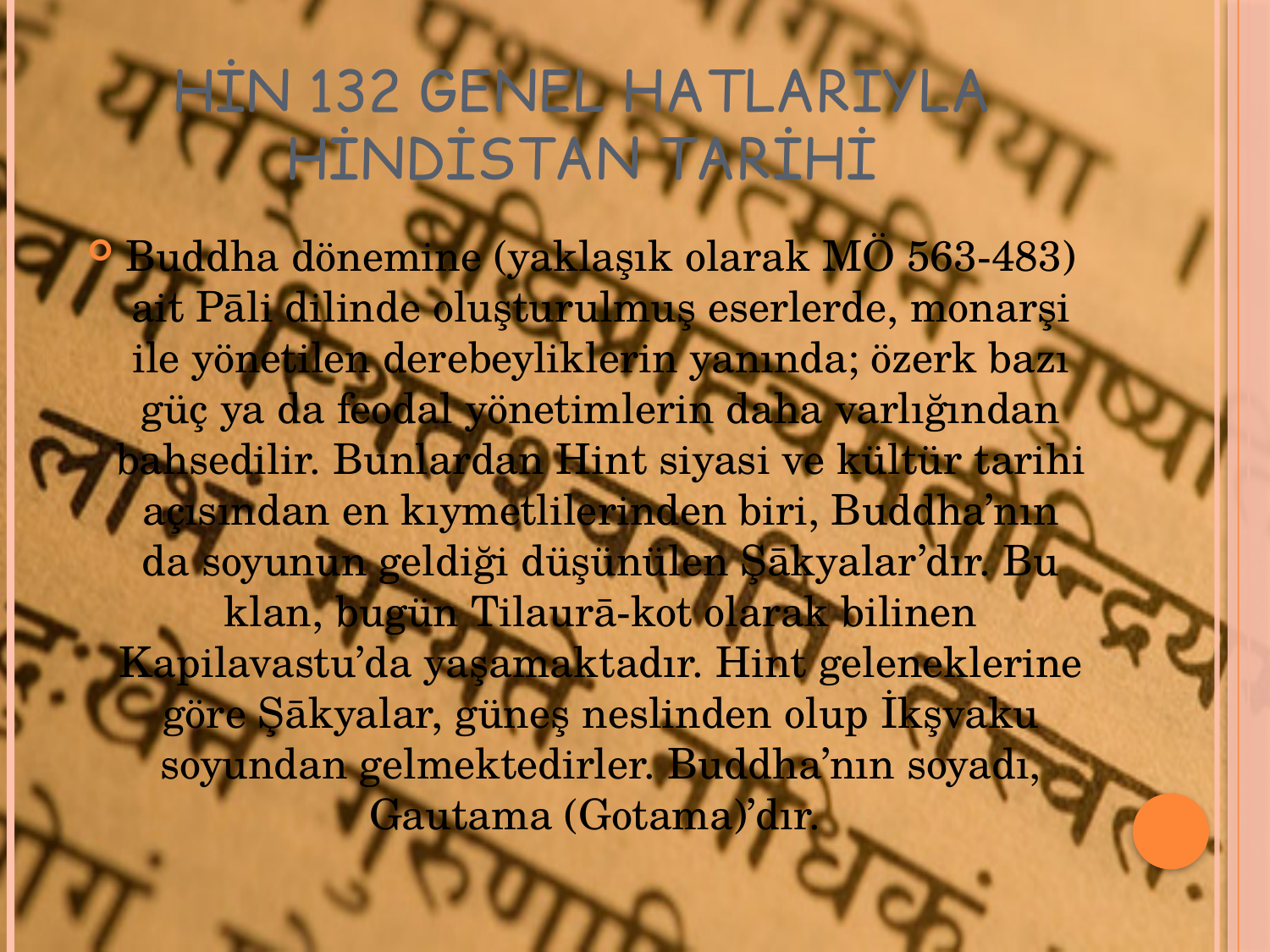

# HİN 132 GENEL HATLARIYLA HİNDİSTAN TARİHİ
Buddha dönemine (yaklaşık olarak MÖ 563-483) ait Pāli dilinde oluşturulmuş eserlerde, monarşi ile yönetilen derebeyliklerin yanında; özerk bazı güç ya da feodal yönetimlerin daha varlığından bahsedilir. Bunlardan Hint siyasi ve kültür tarihi açısından en kıymetlilerinden biri, Buddha’nın da soyunun geldiği düşünülen Şākyalar’dır. Bu klan, bugün Tilaurā-kot olarak bilinen Kapilavastu’da yaşamaktadır. Hint geleneklerine göre Şākyalar, güneş neslinden olup İkşvaku soyundan gelmektedirler. Buddha’nın soyadı, Gautama (Gotama)’dır.